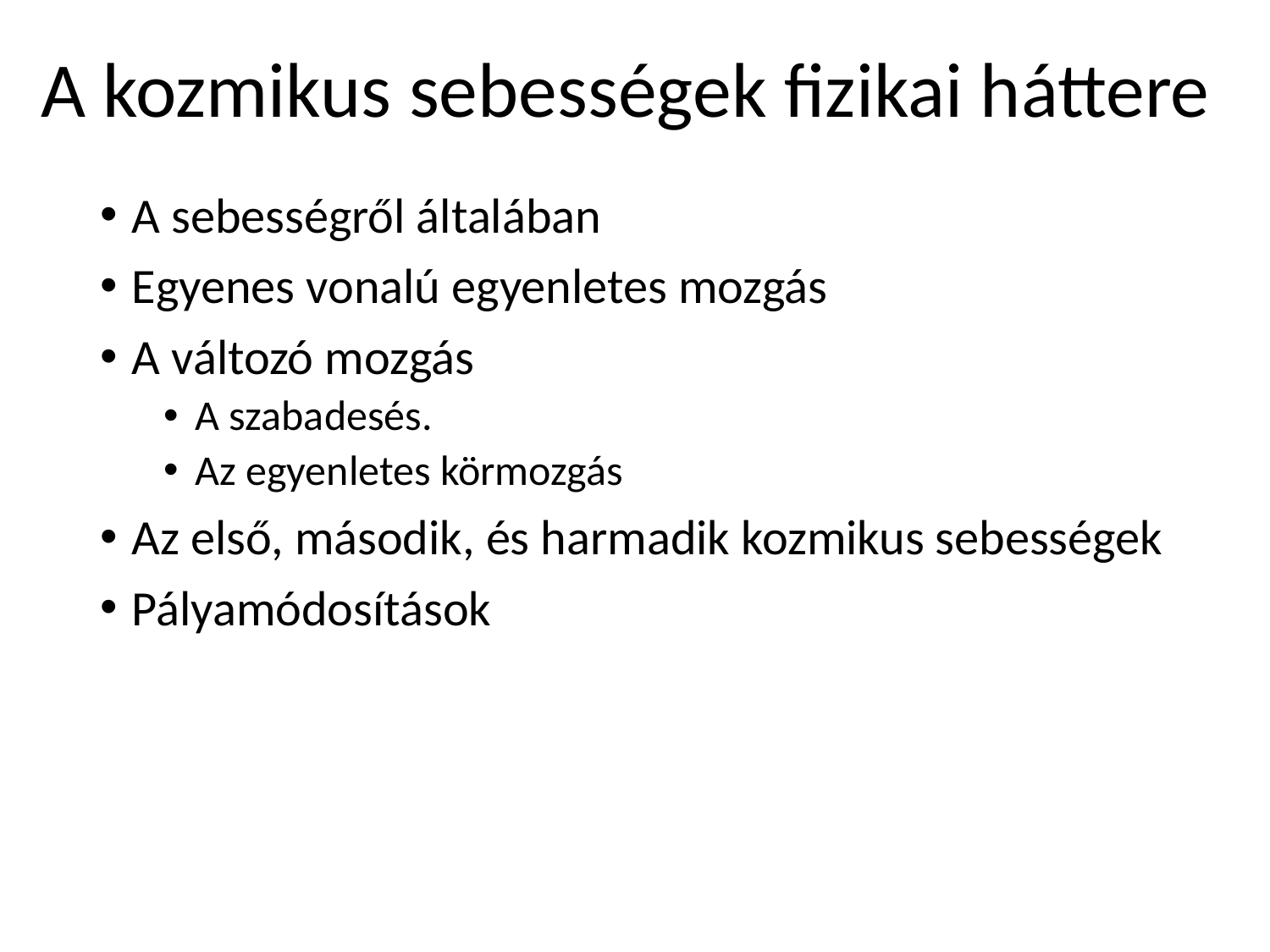

# A kozmikus sebességek fizikai háttere
A sebességről általában
Egyenes vonalú egyenletes mozgás
A változó mozgás
A szabadesés.
Az egyenletes körmozgás
Az első, második, és harmadik kozmikus sebességek
Pályamódosítások